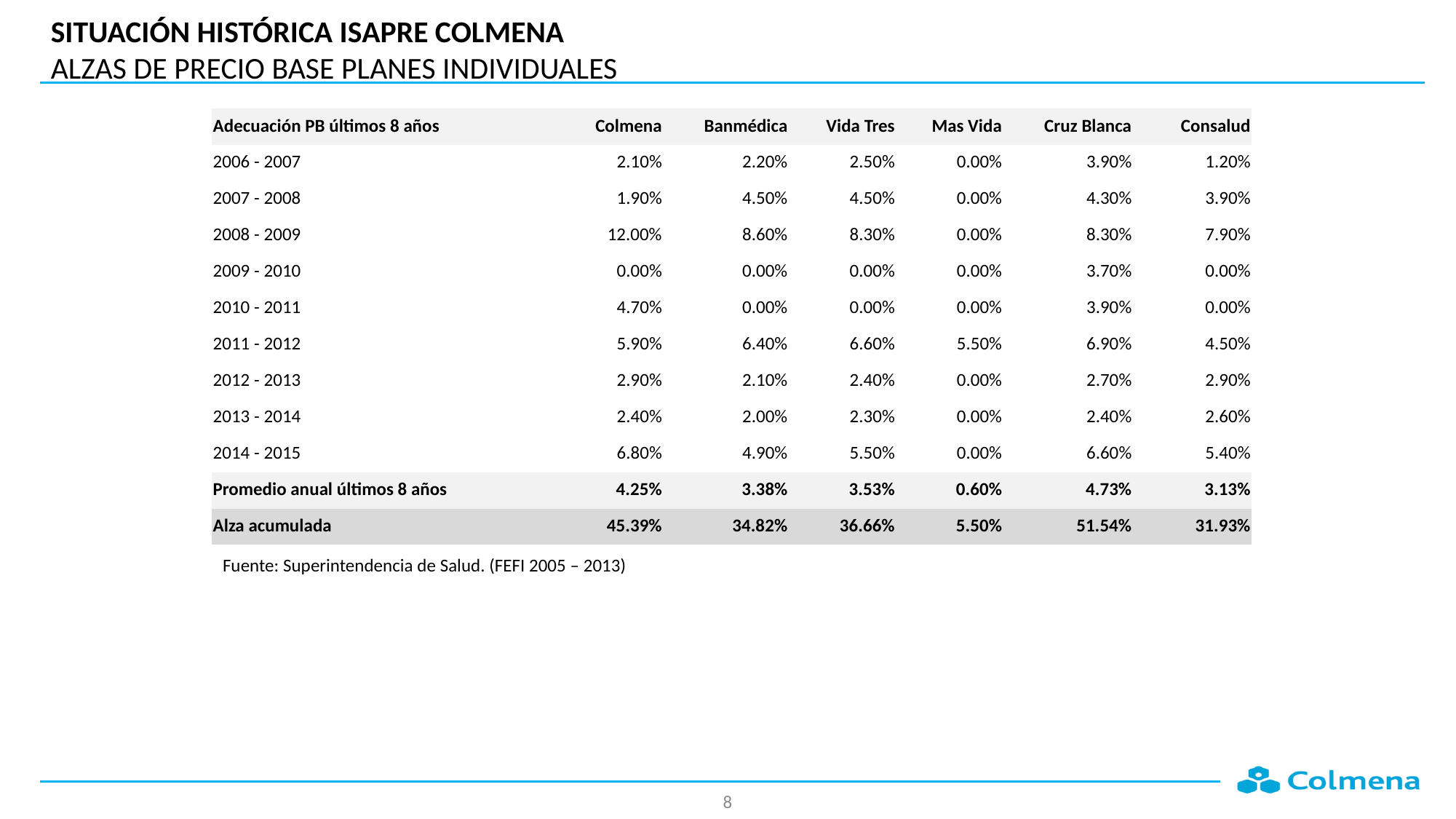

# SITUACIÓN HISTÓRICA ISAPRE COLMENA ALZAS DE PRECIO BASE PLANES INDIVIDUALES
| Adecuación PB últimos 8 años | Colmena | Banmédica | Vida Tres | Mas Vida | Cruz Blanca | Consalud |
| --- | --- | --- | --- | --- | --- | --- |
| 2006 - 2007 | 2.10% | 2.20% | 2.50% | 0.00% | 3.90% | 1.20% |
| 2007 - 2008 | 1.90% | 4.50% | 4.50% | 0.00% | 4.30% | 3.90% |
| 2008 - 2009 | 12.00% | 8.60% | 8.30% | 0.00% | 8.30% | 7.90% |
| 2009 - 2010 | 0.00% | 0.00% | 0.00% | 0.00% | 3.70% | 0.00% |
| 2010 - 2011 | 4.70% | 0.00% | 0.00% | 0.00% | 3.90% | 0.00% |
| 2011 - 2012 | 5.90% | 6.40% | 6.60% | 5.50% | 6.90% | 4.50% |
| 2012 - 2013 | 2.90% | 2.10% | 2.40% | 0.00% | 2.70% | 2.90% |
| 2013 - 2014 | 2.40% | 2.00% | 2.30% | 0.00% | 2.40% | 2.60% |
| 2014 - 2015 | 6.80% | 4.90% | 5.50% | 0.00% | 6.60% | 5.40% |
| Promedio anual últimos 8 años | 4.25% | 3.38% | 3.53% | 0.60% | 4.73% | 3.13% |
| Alza acumulada | 45.39% | 34.82% | 36.66% | 5.50% | 51.54% | 31.93% |
Fuente: Superintendencia de Salud. (FEFI 2005 – 2013)
8